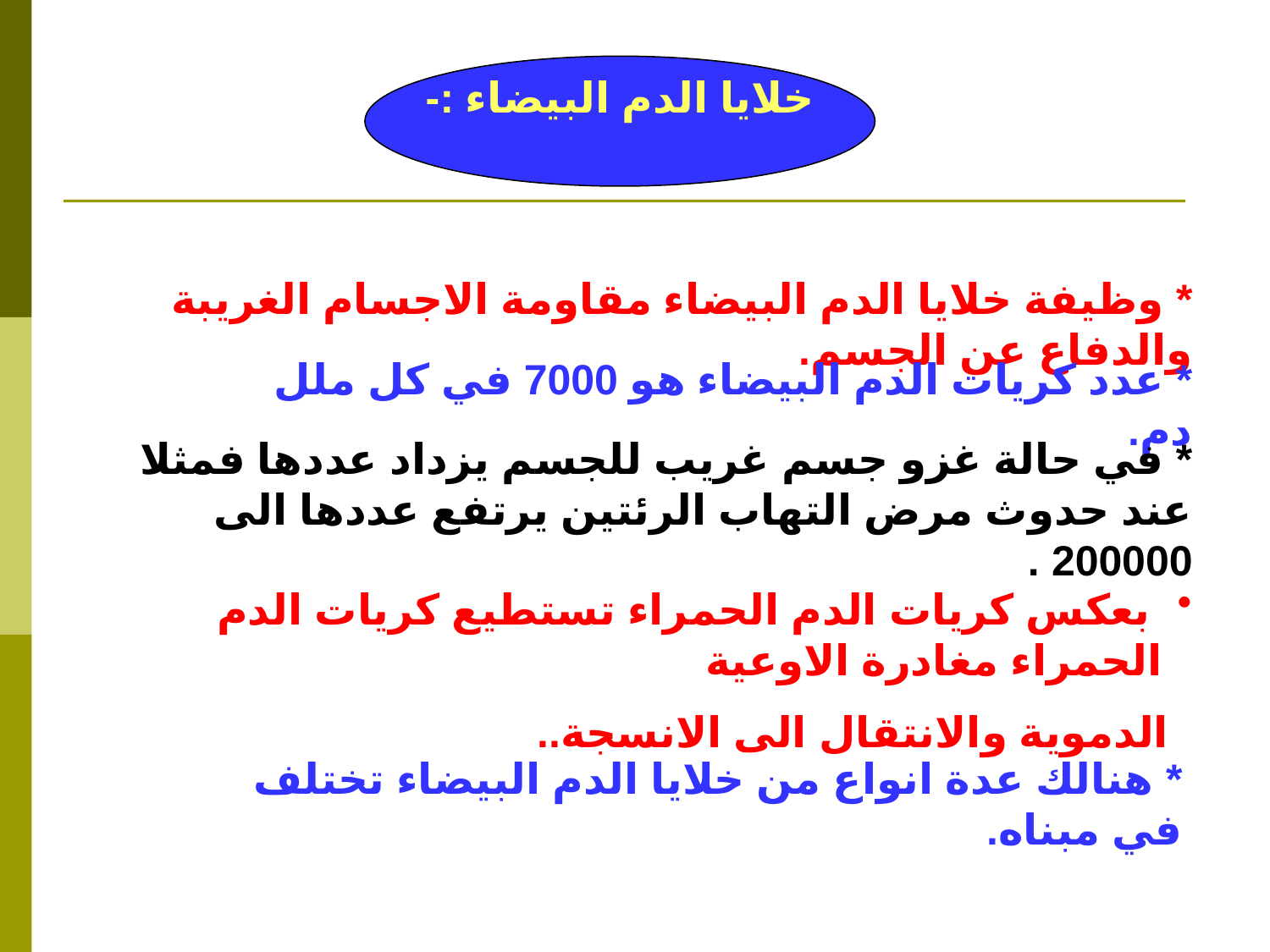

خلايا الدم البيضاء :-

* وظيفة خلايا الدم البيضاء مقاومة الاجسام الغريبة والدفاع عن الجسم.
* عدد كريات الدم البيضاء هو 7000 في كل ملل دم.
* في حالة غزو جسم غريب للجسم يزداد عددها فمثلا عند حدوث مرض التهاب الرئتين يرتفع عددها الى 200000 .
 بعكس كريات الدم الحمراء تستطيع كريات الدم الحمراء مغادرة الاوعية
  الدموية والانتقال الى الانسجة..
* هنالك عدة انواع من خلايا الدم البيضاء تختلف في مبناه.